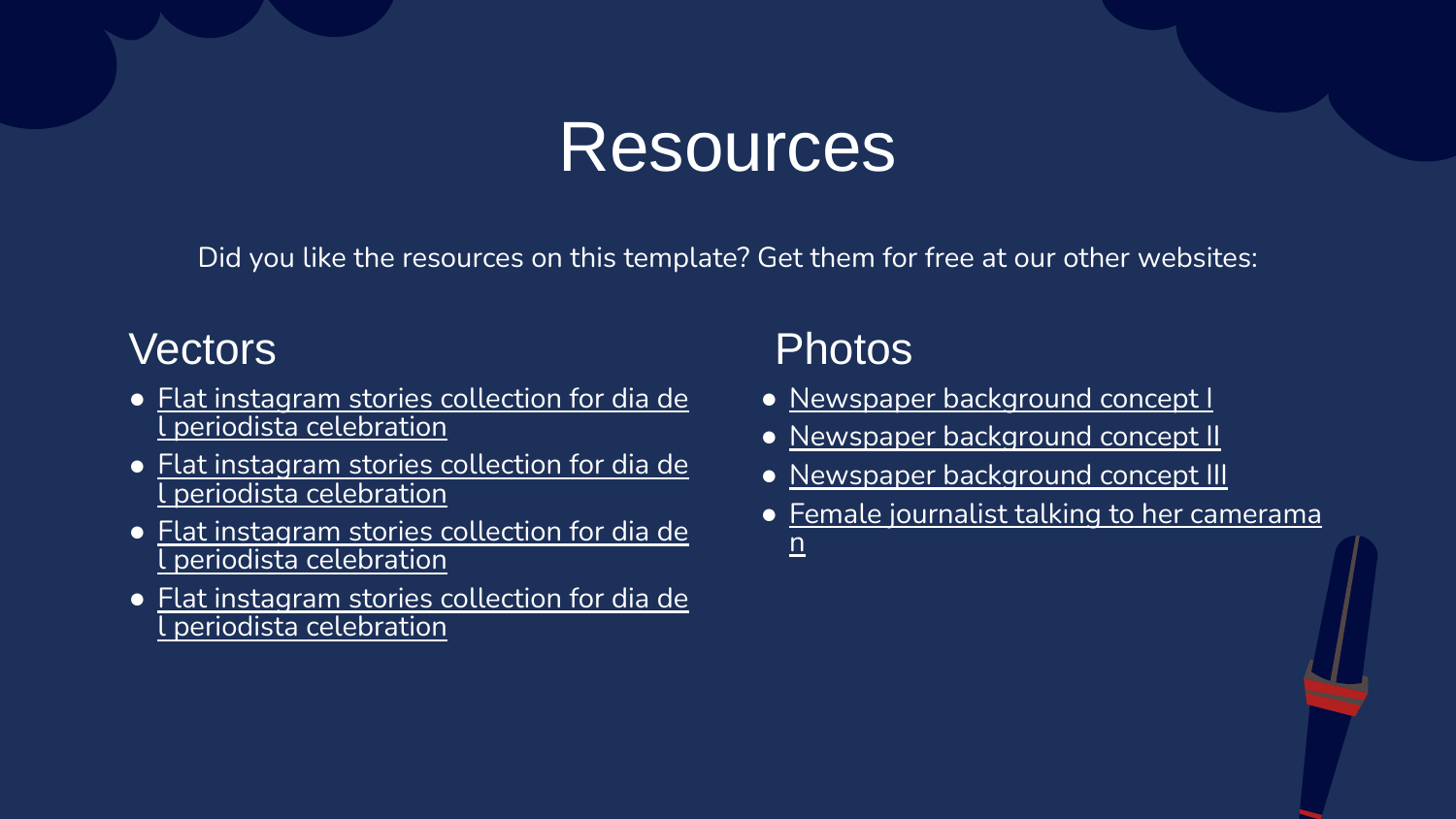

# Resources
Did you like the resources on this template? Get them for free at our other websites:
Vectors
Flat instagram stories collection for dia del periodista celebration
Flat instagram stories collection for dia del periodista celebration
Flat instagram stories collection for dia del periodista celebration
Flat instagram stories collection for dia del periodista celebration
Photos
Newspaper background concept I
Newspaper background concept II
Newspaper background concept III
Female journalist talking to her cameraman